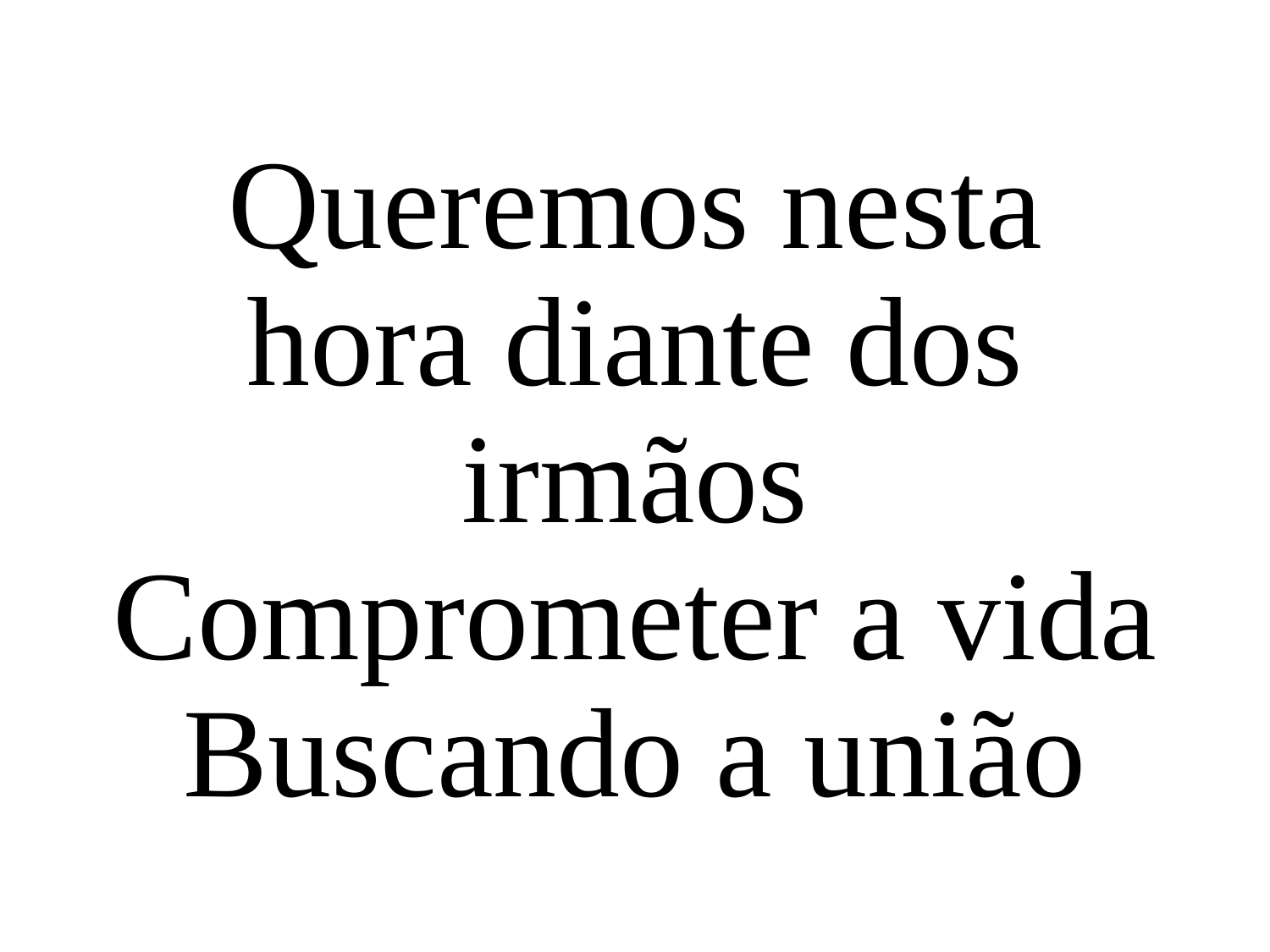

Queremos nesta hora diante dos irmãos
Comprometer a vida
Buscando a união